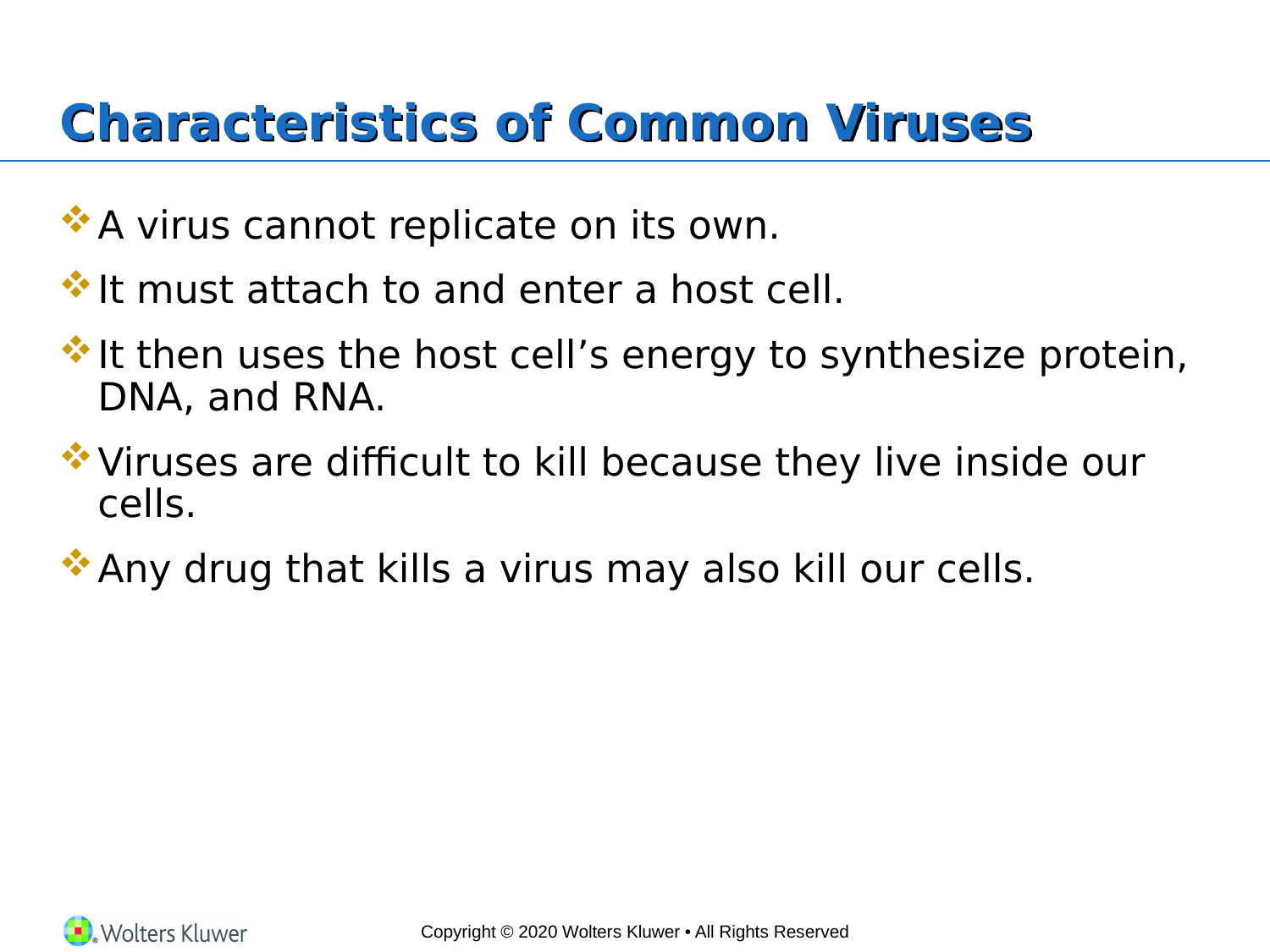

# Characteristics of Common Viruses
A virus cannot replicate on its own.
It must attach to and enter a host cell.
It then uses the host cell’s energy to synthesize protein, DNA, and RNA.
Viruses are difficult to kill because they live inside our cells.
Any drug that kills a virus may also kill our cells.